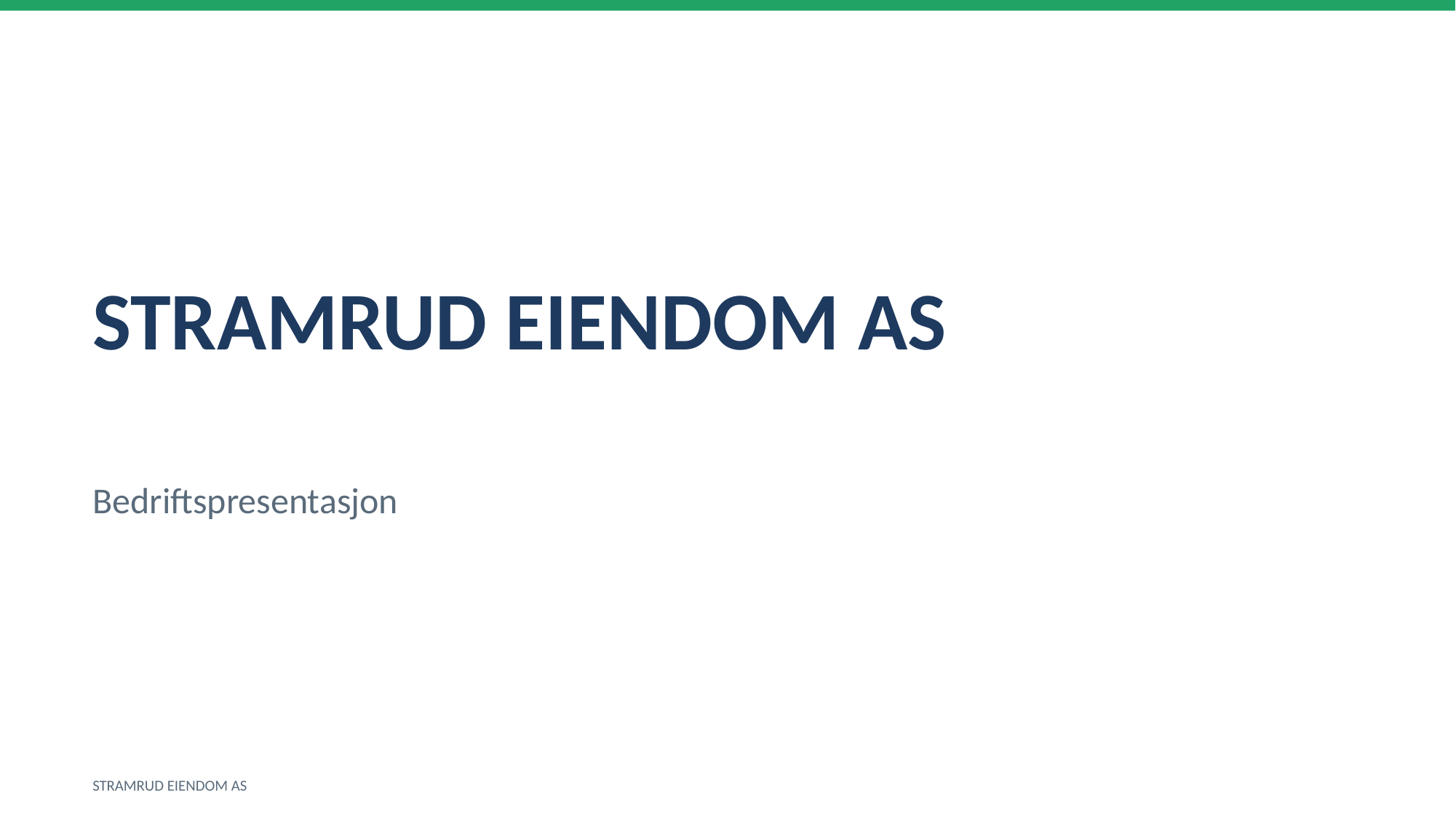

STRAMRUD EIENDOM AS
Bedriftspresentasjon
STRAMRUD EIENDOM AS